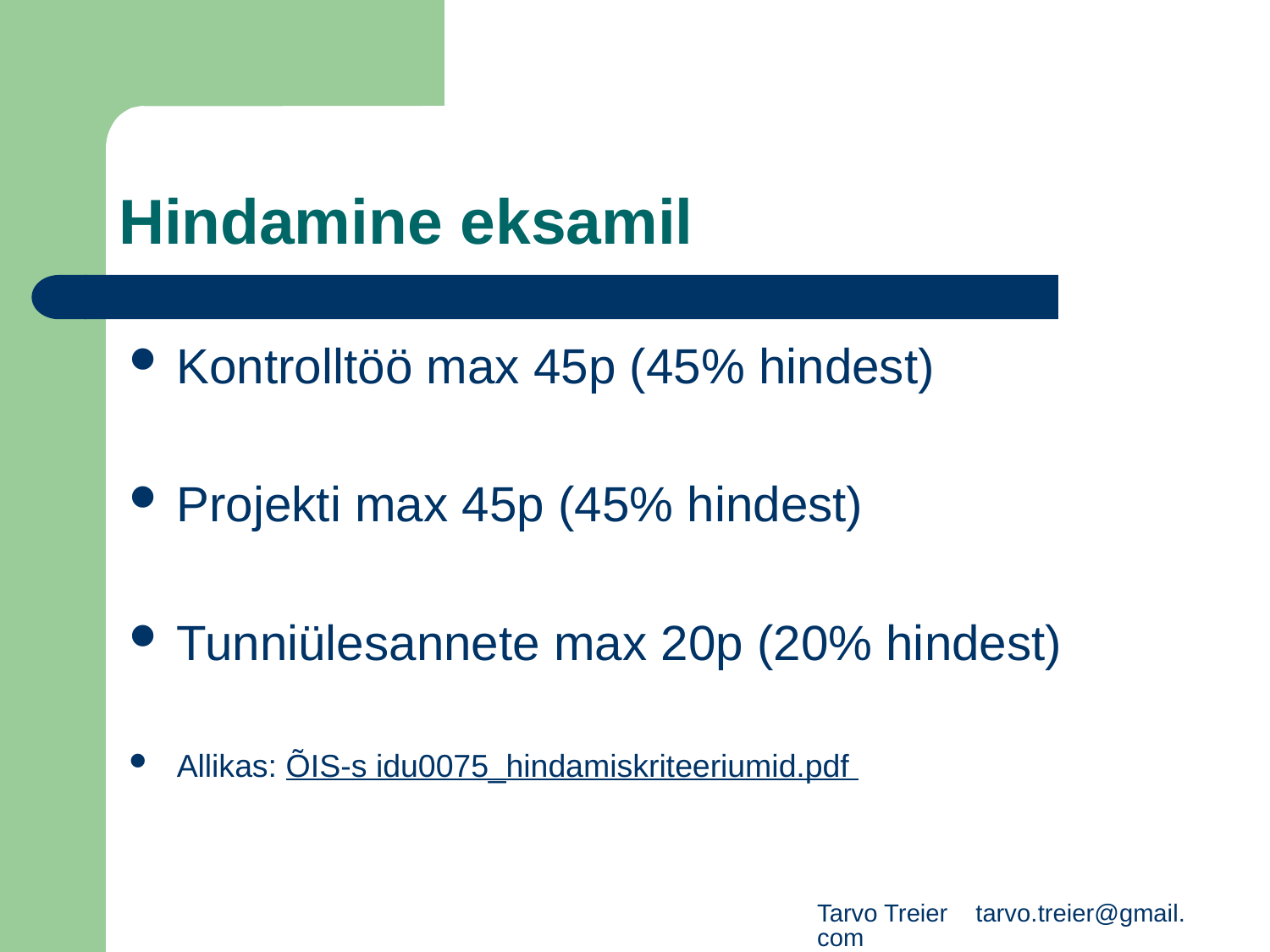

# Hindamine eksamil
Kontrolltöö max 45p (45% hindest)

Projekti max 45p (45% hindest)

Tunniülesannete max 20p (20% hindest)

Allikas: ÕIS-s idu0075_hindamiskriteeriumid.pdf
Tarvo Treier    tarvo.treier@gmail.com